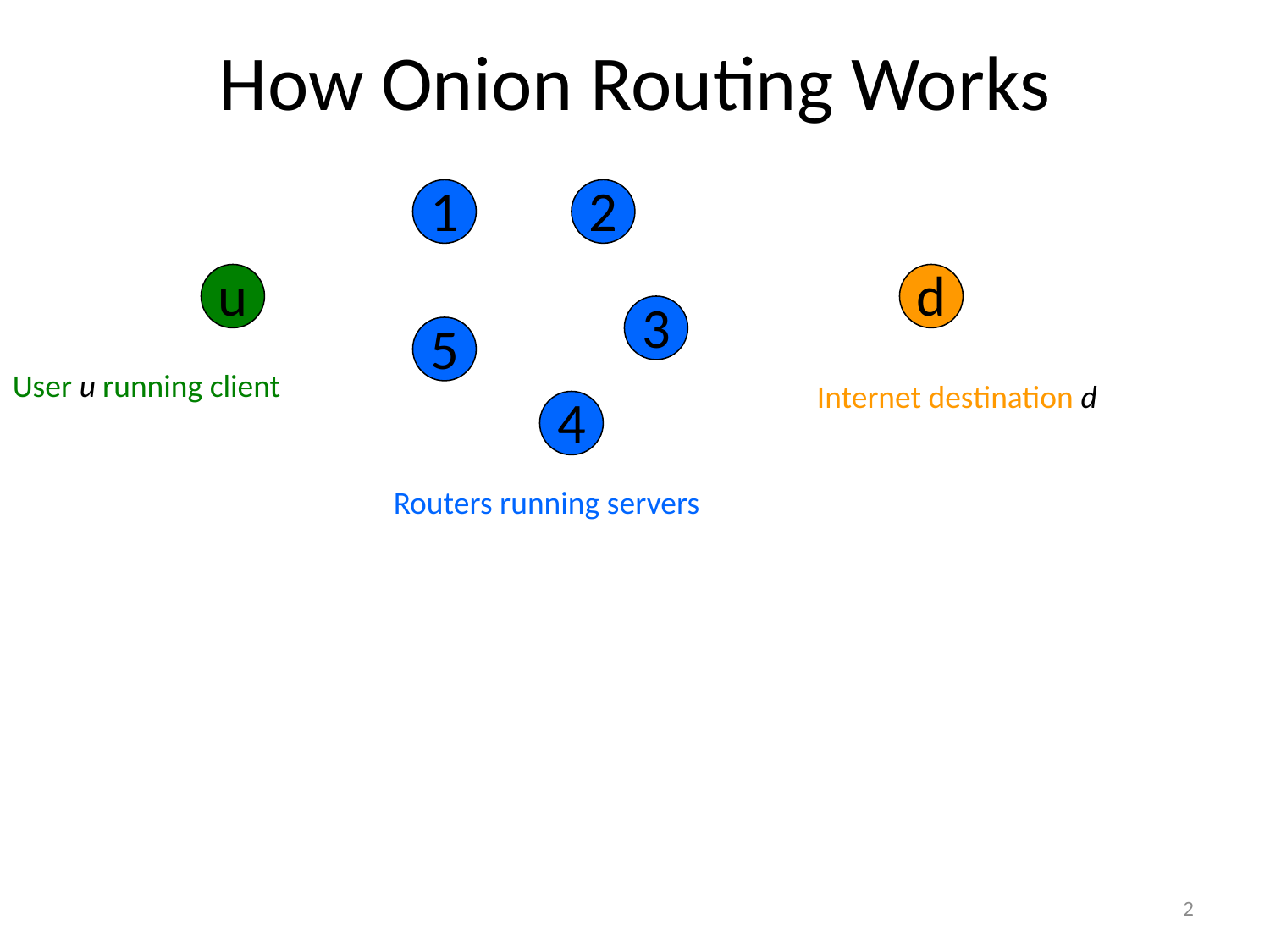

# How Onion Routing Works
1
2

u
d

3

5

User u running client
Internet destination d
4

Routers running servers
2